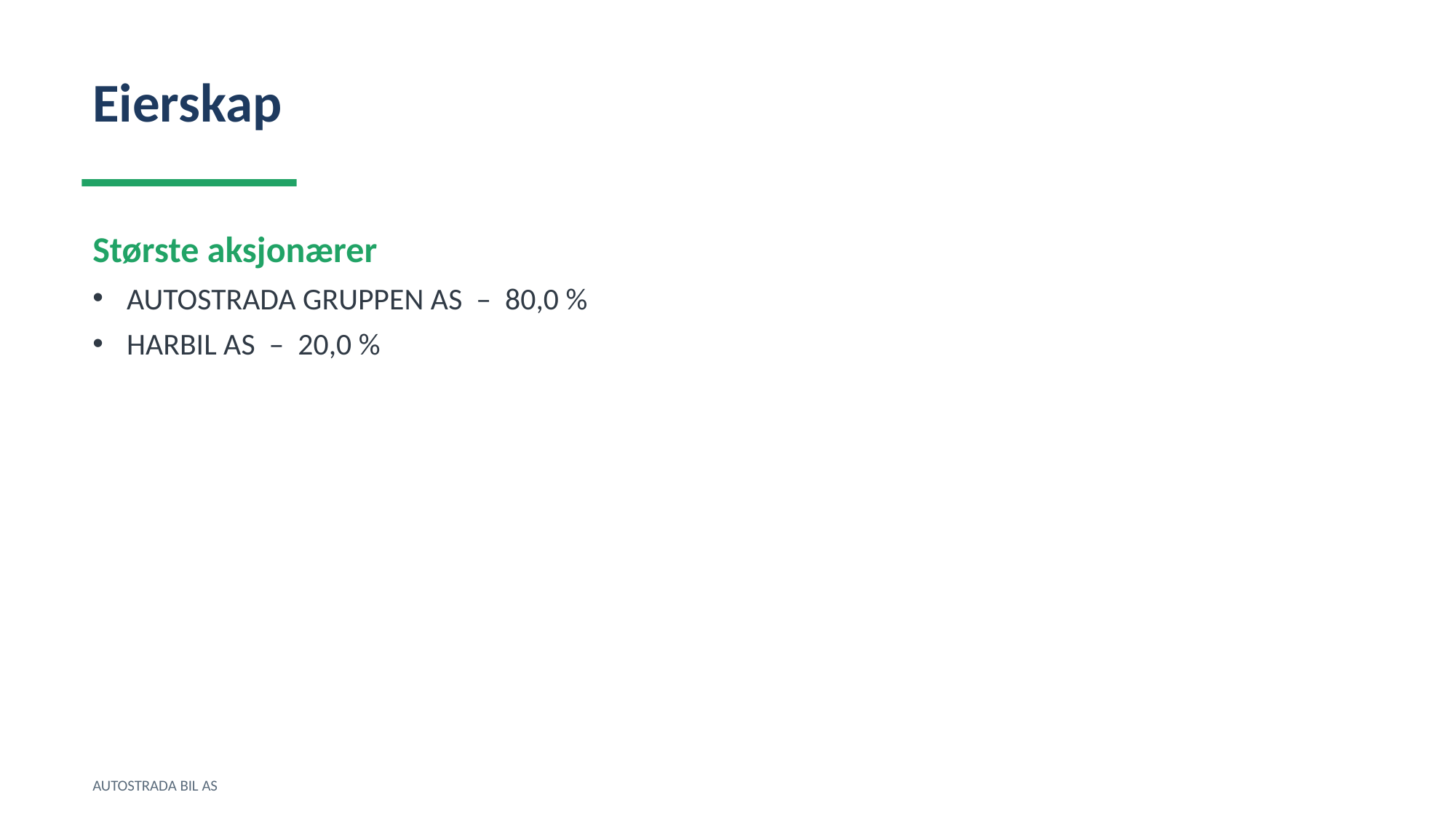

Eierskap

Største aksjonærer
AUTOSTRADA GRUPPEN AS  –  80,0 %
HARBIL AS  –  20,0 %
AUTOSTRADA BIL AS